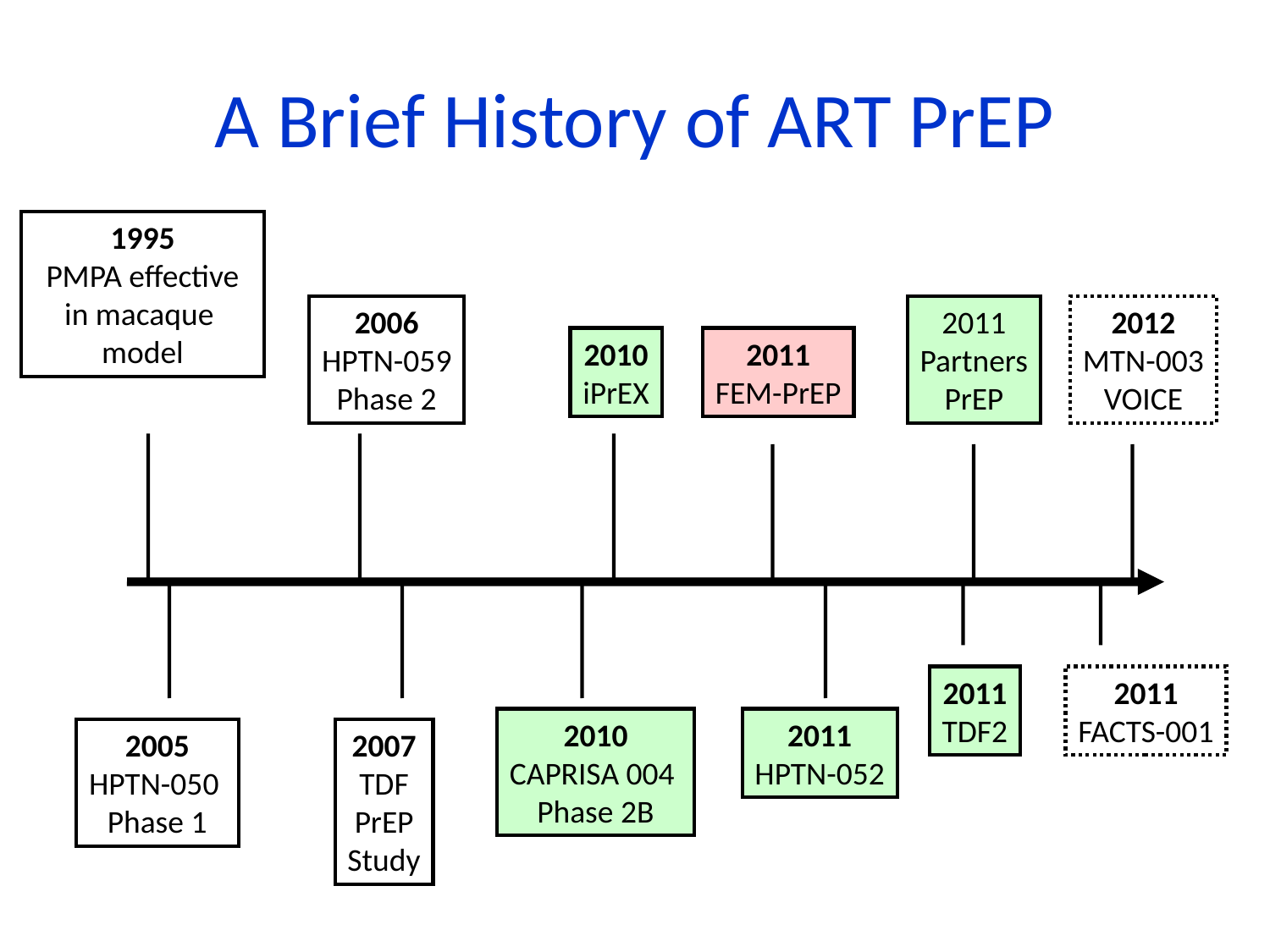

A Brief History of ART PrEP
1995
PMPA effective
in macaque
model
2006
HPTN-059
Phase 2
2011
Partners
PrEP
2011
Partners
PrEP
2012
MTN-003
VOICE
2010
iPrEX
2011
FEM-PrEP

2011
TDF2
2011
FACTS-001
2010
CAPRISA 004
Phase 2B
2011
HPTN-052
2005
HPTN-050
Phase 1
2007
TDF
PrEP
Study